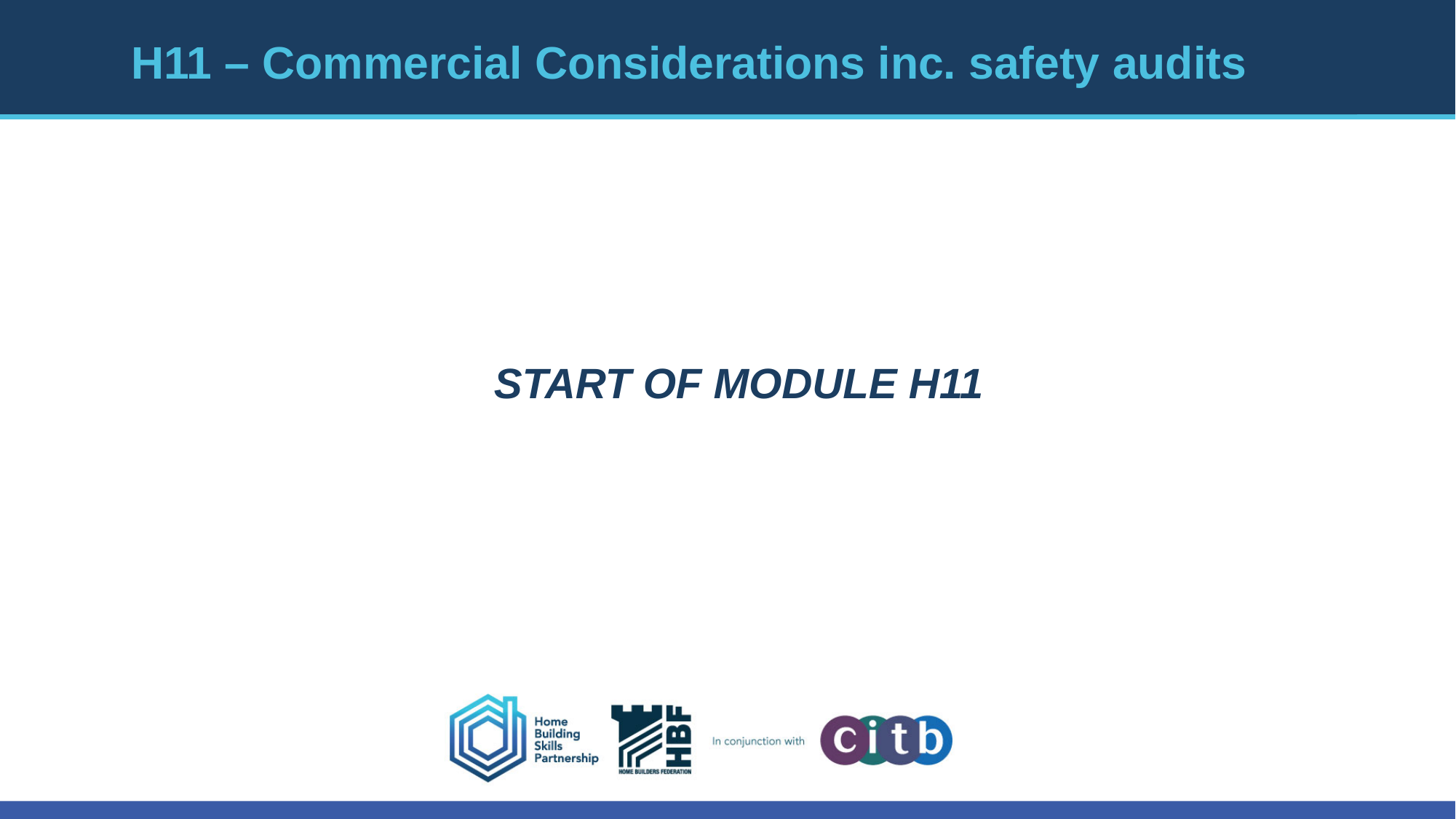

# H11 – Commercial Considerations inc. safety audits

Start of Module H11